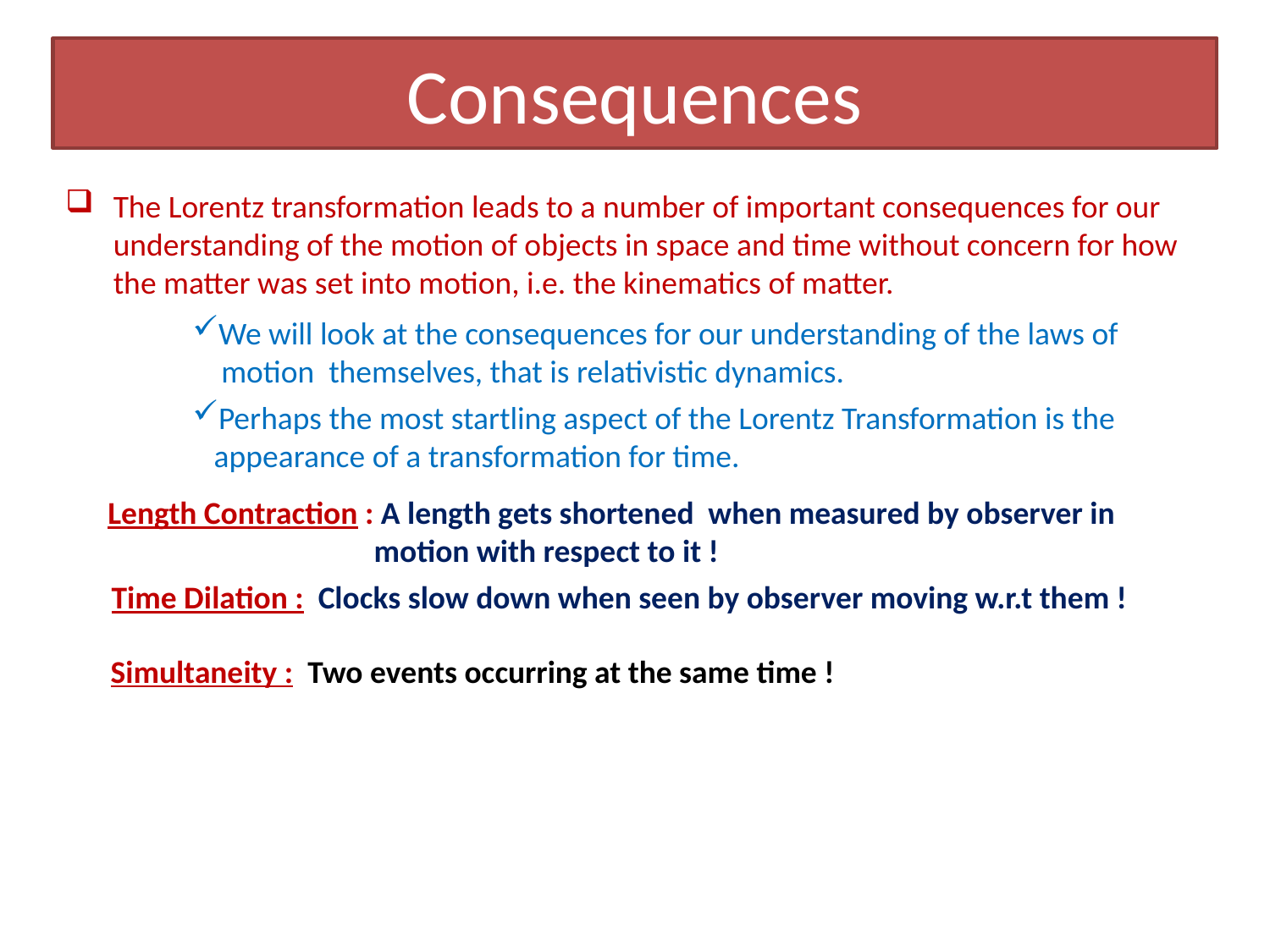

# Consequences
The Lorentz transformation leads to a number of important consequences for our understanding of the motion of objects in space and time without concern for how the matter was set into motion, i.e. the kinematics of matter.
We will look at the consequences for our understanding of the laws of
    motion  themselves, that is relativistic dynamics.
Perhaps the most startling aspect of the Lorentz Transformation is the
   appearance of a transformation for time.
Length Contraction : A length gets shortened  when measured by observer in
                                     motion with respect to it !
Time Dilation :  Clocks slow down when seen by observer moving w.r.t them !
Simultaneity :  Two events occurring at the same time !